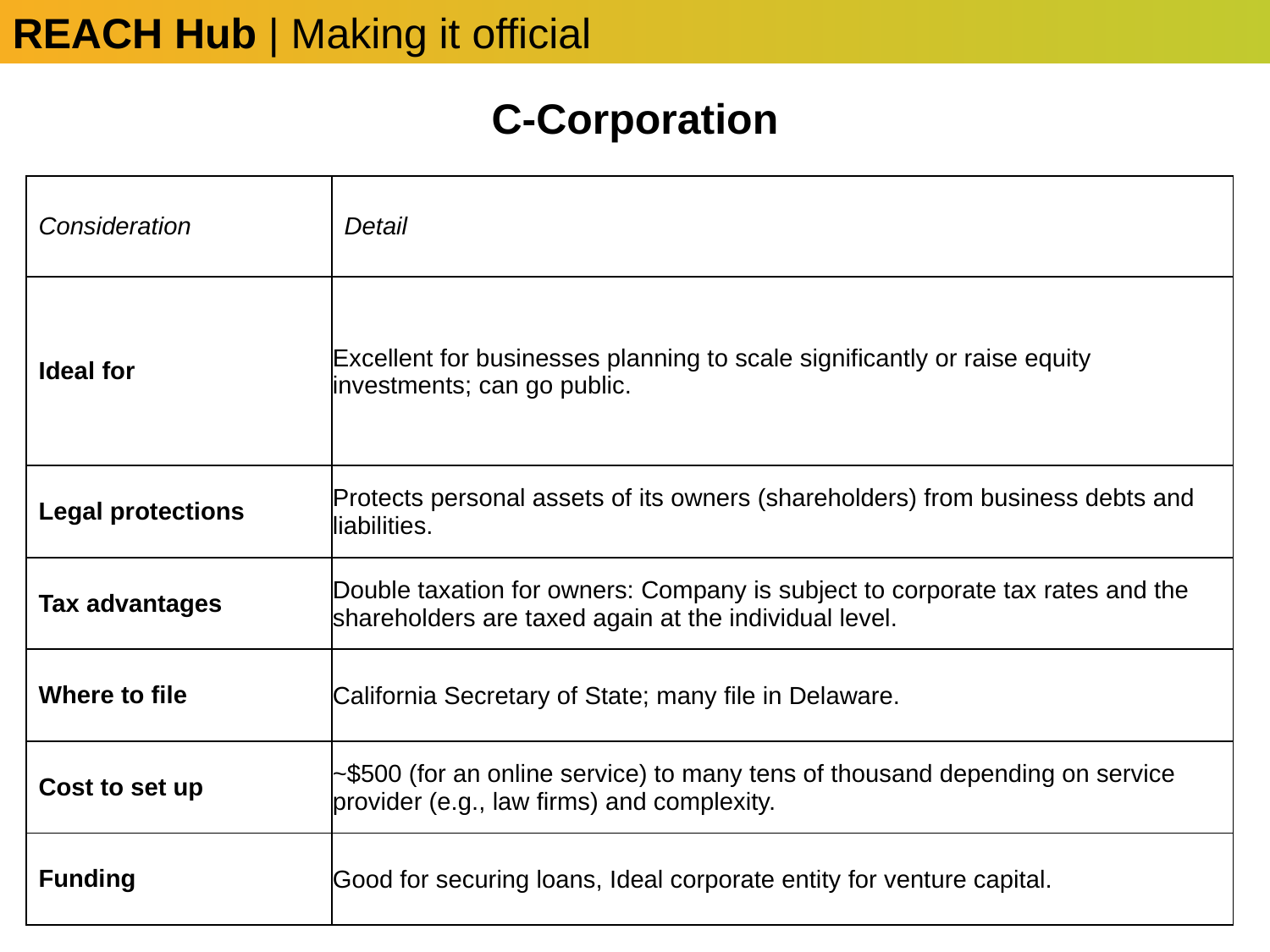

REACH Hub | Making it official
C-Corporation
| Consideration | Detail |
| --- | --- |
| Ideal for | Excellent for businesses planning to scale significantly or raise equity investments; can go public. |
| Legal protections | Protects personal assets of its owners (shareholders) from business debts and liabilities. |
| Tax advantages | Double taxation for owners: Company is subject to corporate tax rates and the shareholders are taxed again at the individual level. |
| Where to file | California Secretary of State; many file in Delaware. |
| Cost to set up | ~$500 (for an online service) to many tens of thousand depending on service provider (e.g., law firms) and complexity. |
| Funding | Good for securing loans, Ideal corporate entity for venture capital. |